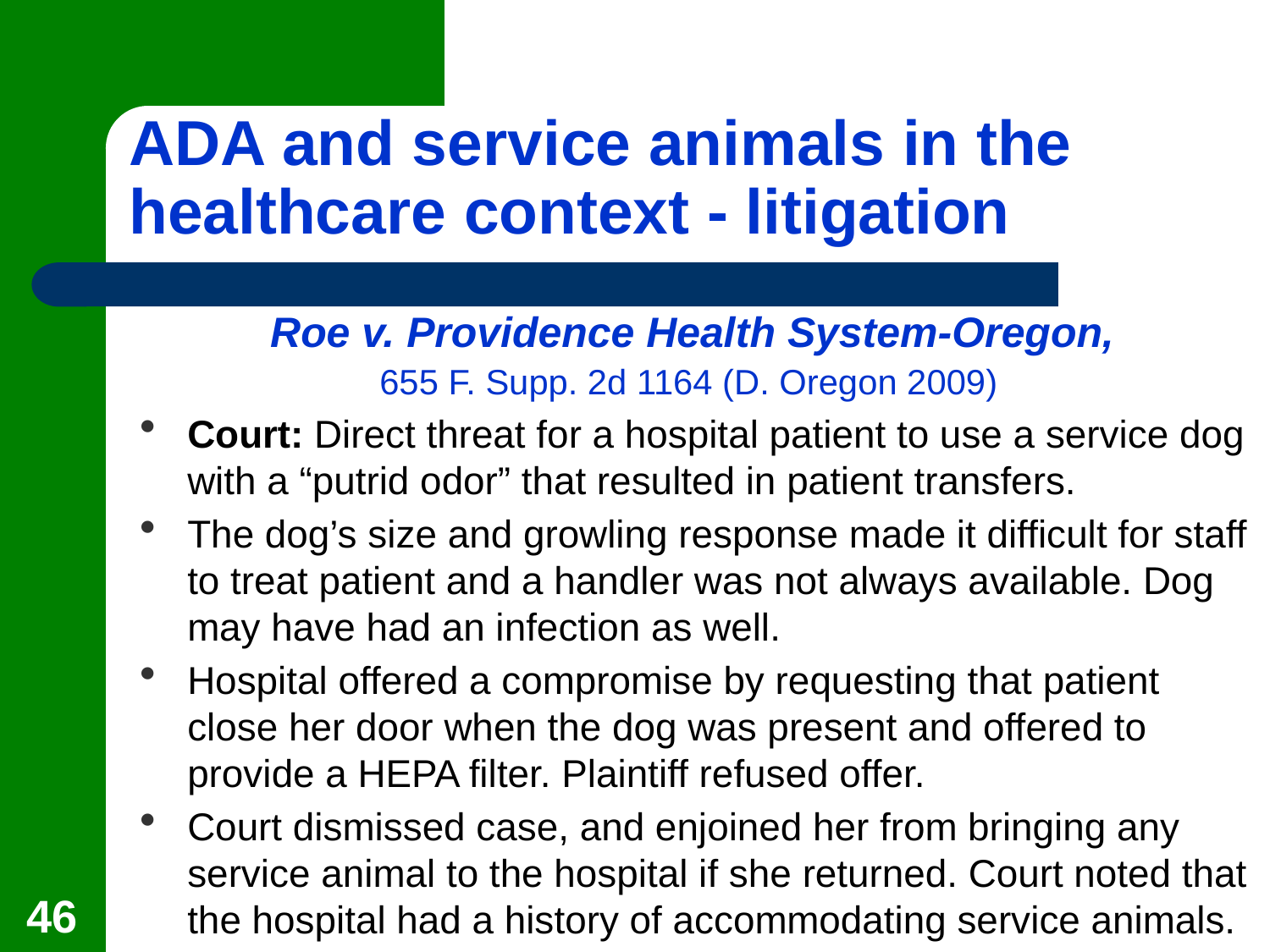

# ADA and service animals in the healthcare context - litigation

Roe v. Providence Health System-Oregon,
655 F. Supp. 2d 1164 (D. Oregon 2009)
Court: Direct threat for a hospital patient to use a service dog with a “putrid odor” that resulted in patient transfers.
The dog’s size and growling response made it difficult for staff to treat patient and a handler was not always available. Dog may have had an infection as well.
Hospital offered a compromise by requesting that patient close her door when the dog was present and offered to provide a HEPA filter. Plaintiff refused offer.
Court dismissed case, and enjoined her from bringing any service animal to the hospital if she returned. Court noted that the hospital had a history of accommodating service animals.
46